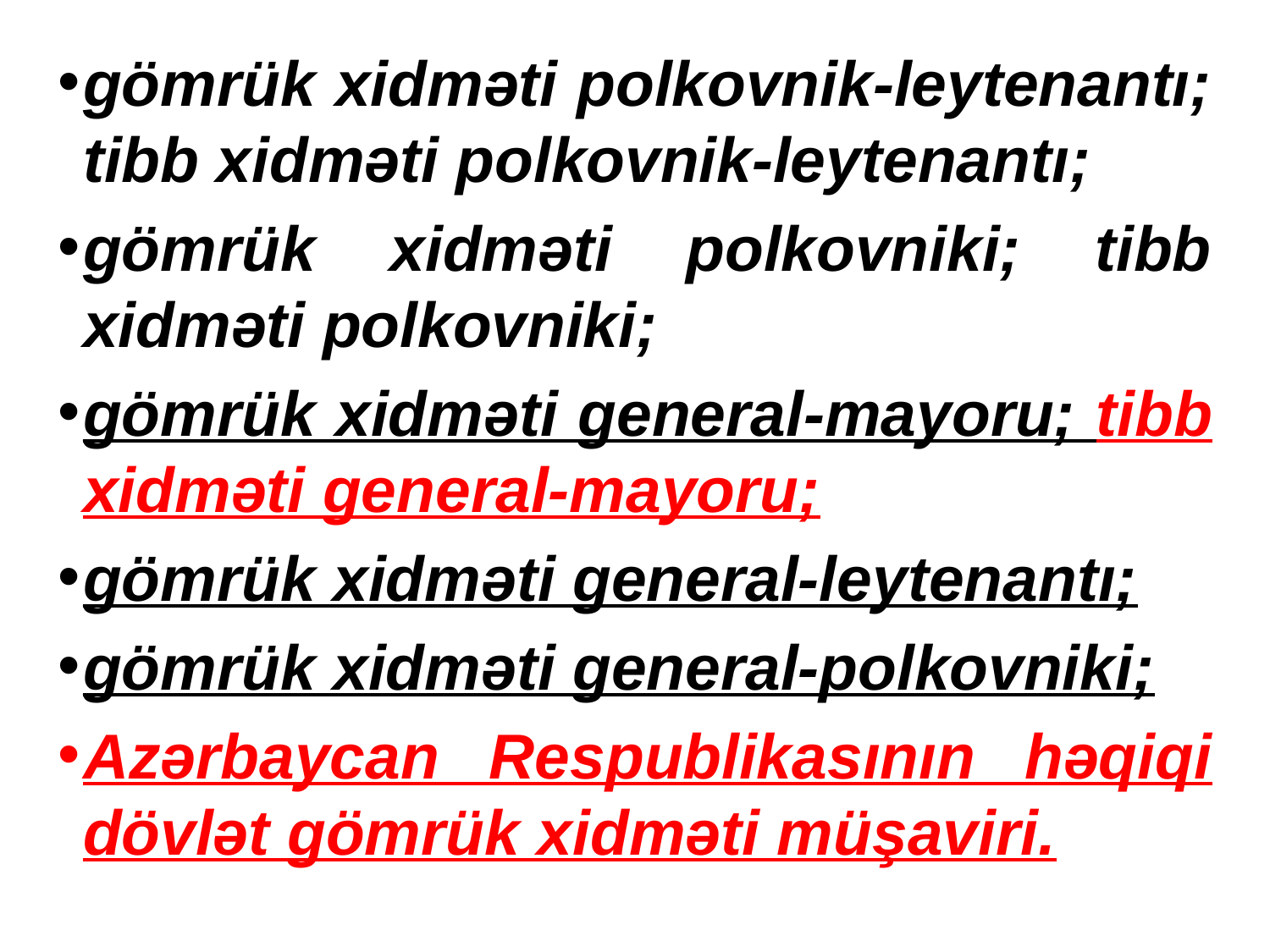

gömrük xidməti polkovnik-leytenantı; tibb xidməti polkovnik-leytenantı;
gömrük xidməti polkovniki; tibb xidməti polkovniki;
gömrük xidməti general-mayoru; tibb xidməti general-mayoru;
gömrük xidməti general-leytenantı;
gömrük xidməti general-polkovniki;
Azərbaycan Respublikasının həqiqi dövlət gömrük xidməti müşaviri.